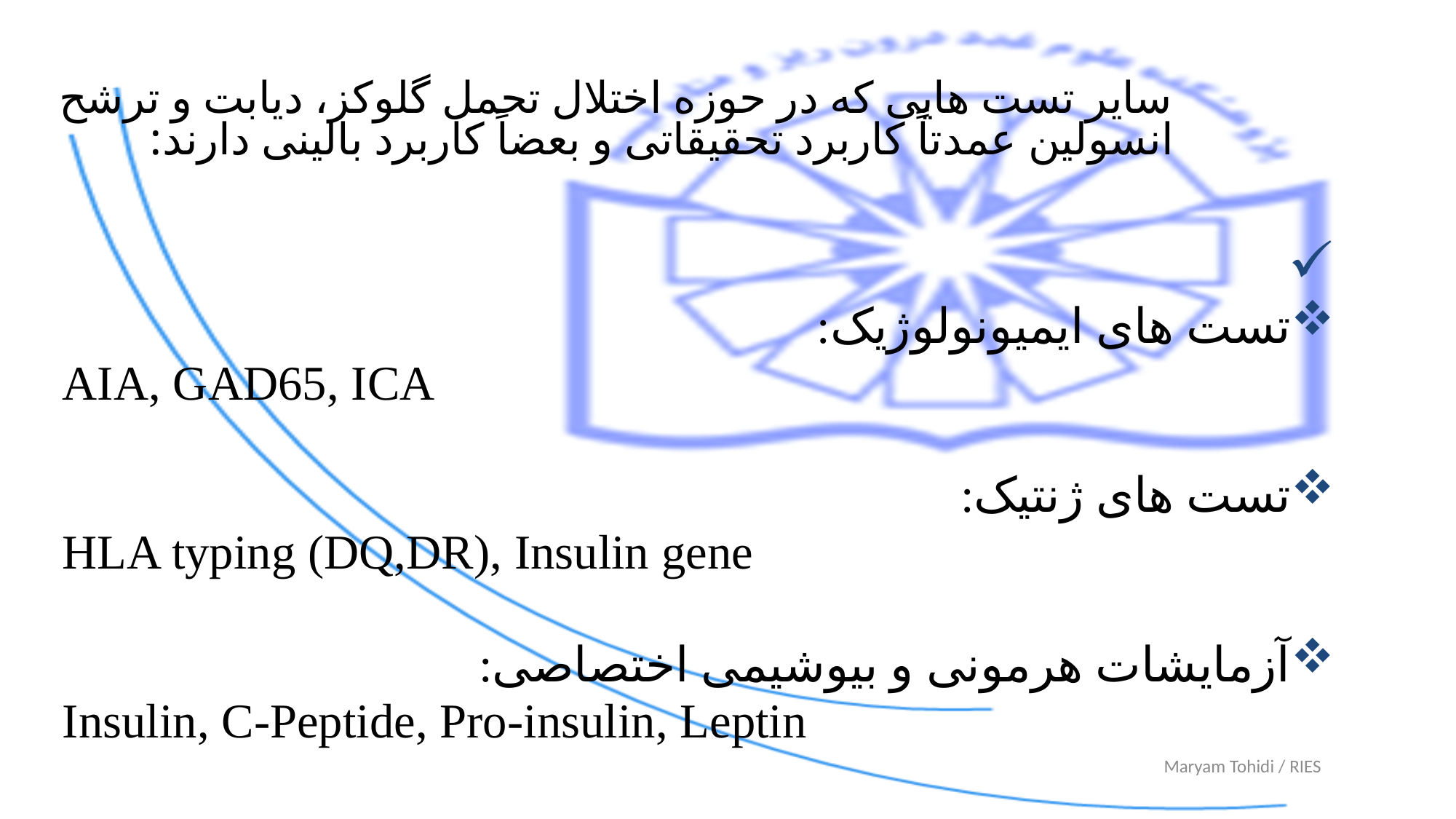

# سایر تست هایی که در حوزه اختلال تحمل گلوکز، دیابت و ترشح انسولین عمدتاً کاربرد تحقیقاتی و بعضاً کاربرد بالینی دارند:

تست های ایمیونولوژیک:
AIA, GAD65, ICA

تست های ژنتیک:
HLA typing (DQ,DR), Insulin gene

آزمایشات هرمونی و بیوشیمی اختصاصی:
Insulin, C-Peptide, Pro-insulin, Leptin

Maryam Tohidi / RIES